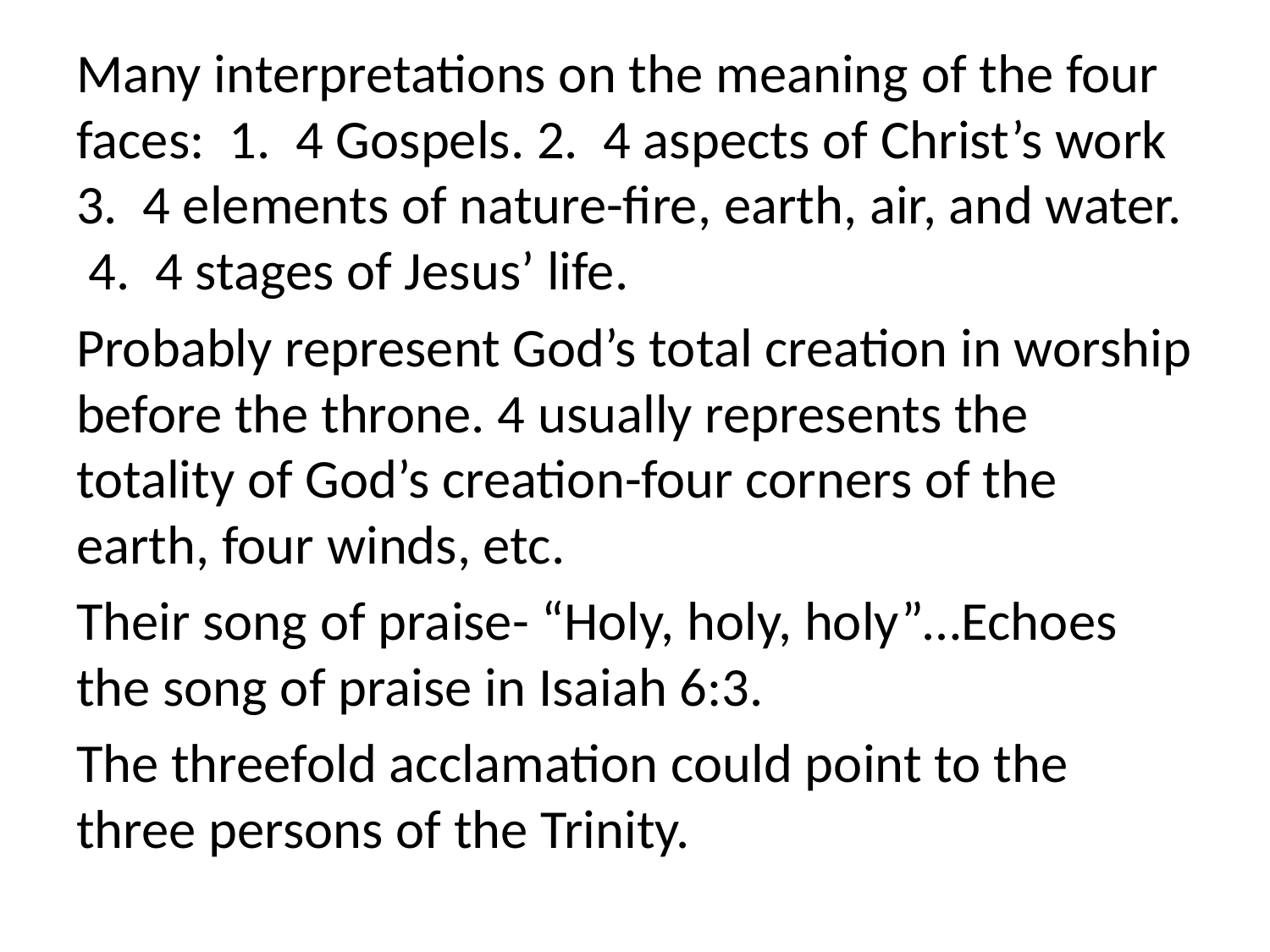

Many interpretations on the meaning of the four faces:  1.  4 Gospels. 2.  4 aspects of Christ’s work 3.  4 elements of nature-fire, earth, air, and water.  4.  4 stages of Jesus’ life.
Probably represent God’s total creation in worship before the throne. 4 usually represents the totality of God’s creation-four corners of the earth, four winds, etc.
Their song of praise- “Holy, holy, holy”…Echoes the song of praise in Isaiah 6:3.
The threefold acclamation could point to the three persons of the Trinity.